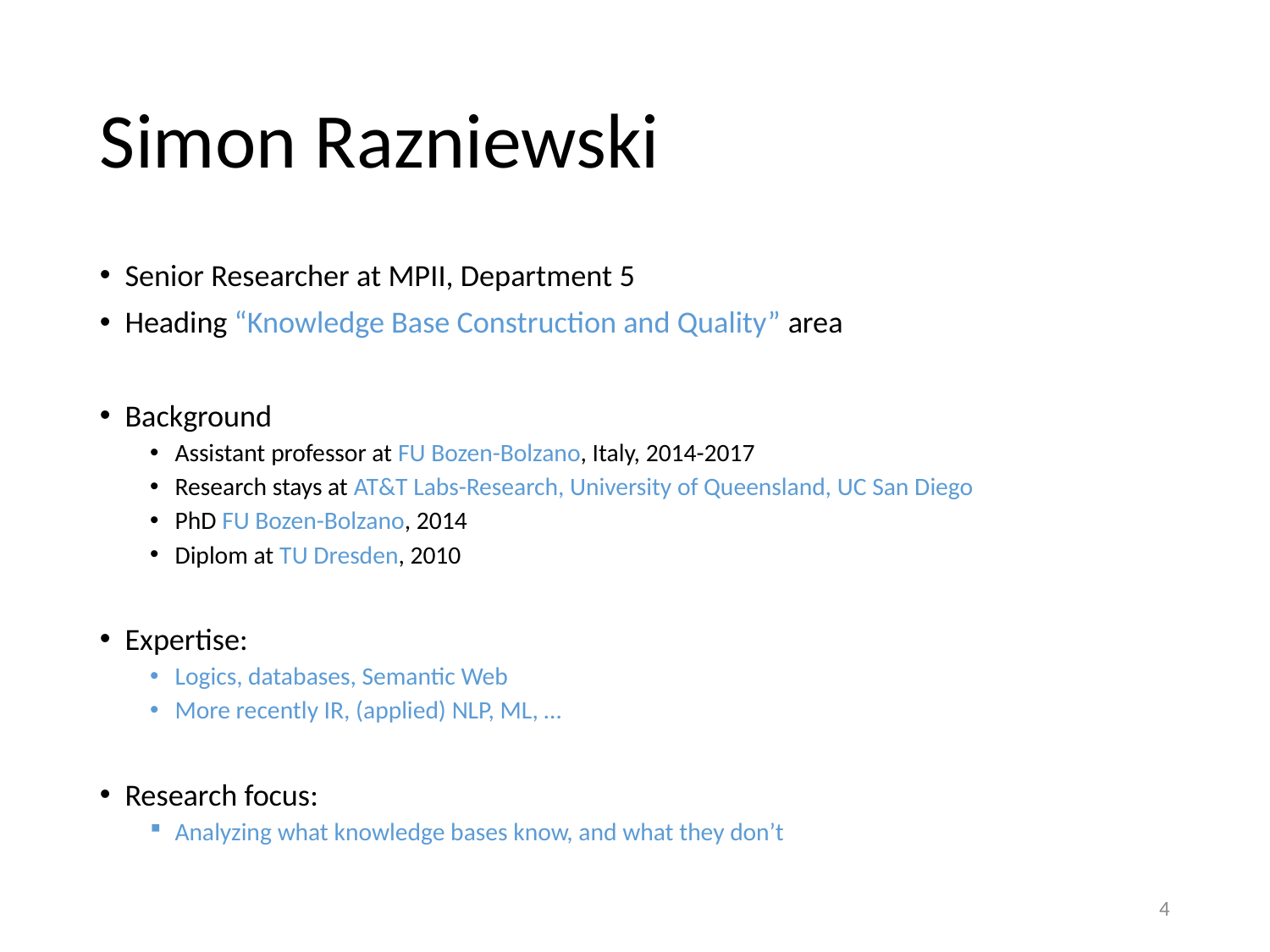

Simon Razniewski
Senior Researcher at MPII, Department 5
Heading “Knowledge Base Construction and Quality” area

Background
Assistant professor at FU Bozen-Bolzano, Italy, 2014-2017
Research stays at AT&T Labs-Research, University of Queensland, UC San Diego
PhD FU Bozen-Bolzano, 2014
Diplom at TU Dresden, 2010

Expertise:
Logics, databases, Semantic Web
More recently IR, (applied) NLP, ML, …

Research focus:
Analyzing what knowledge bases know, and what they don’t

4